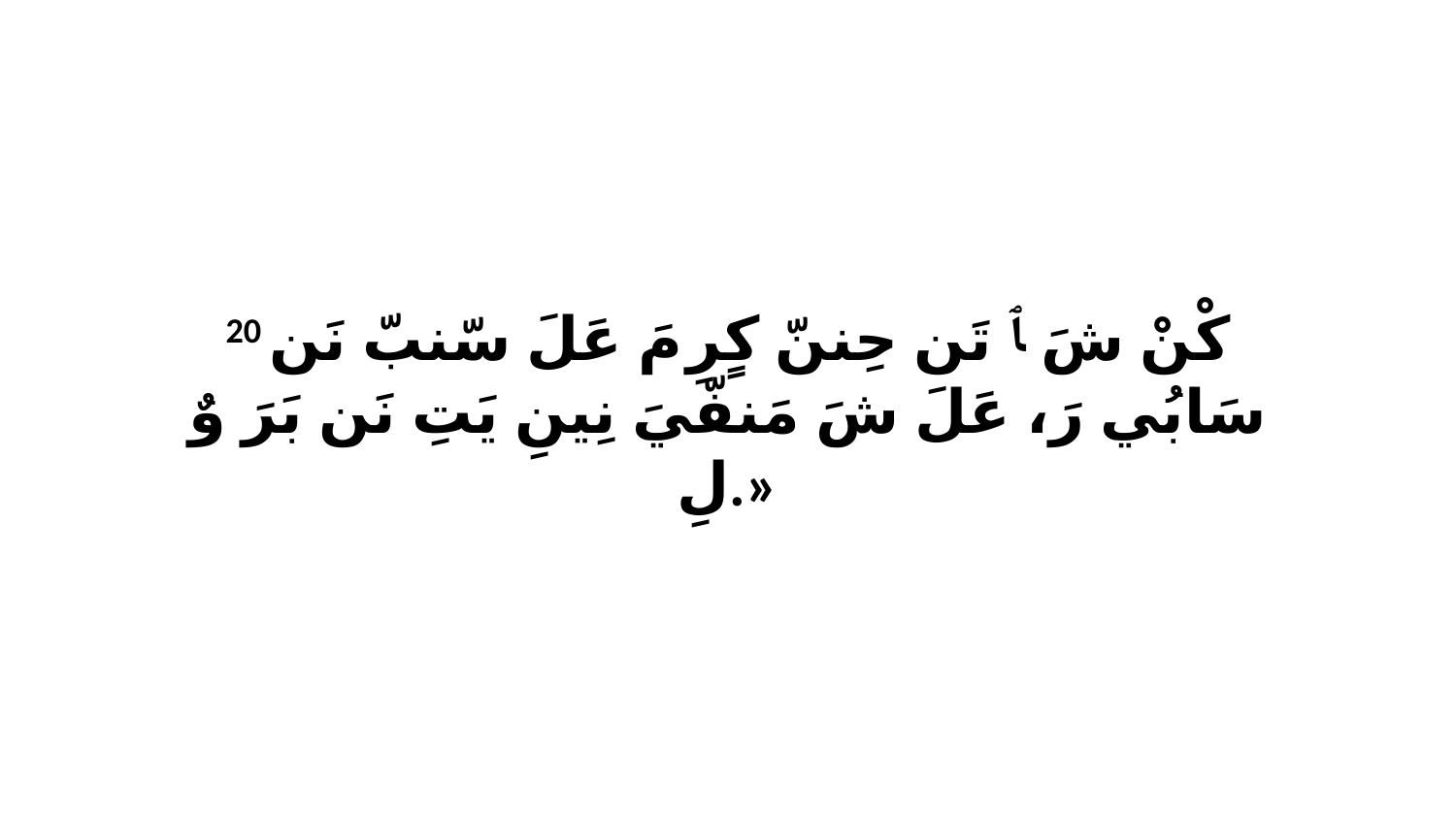

20 كْنْ شَ ﭑ تَن حِننّ كٍرِ مَ عَلَ سّنبّ نَن سَابُي رَ، عَلَ شَ مَنفّيَ نِينِ يَتِ نَن بَرَ وٌ لِ.»